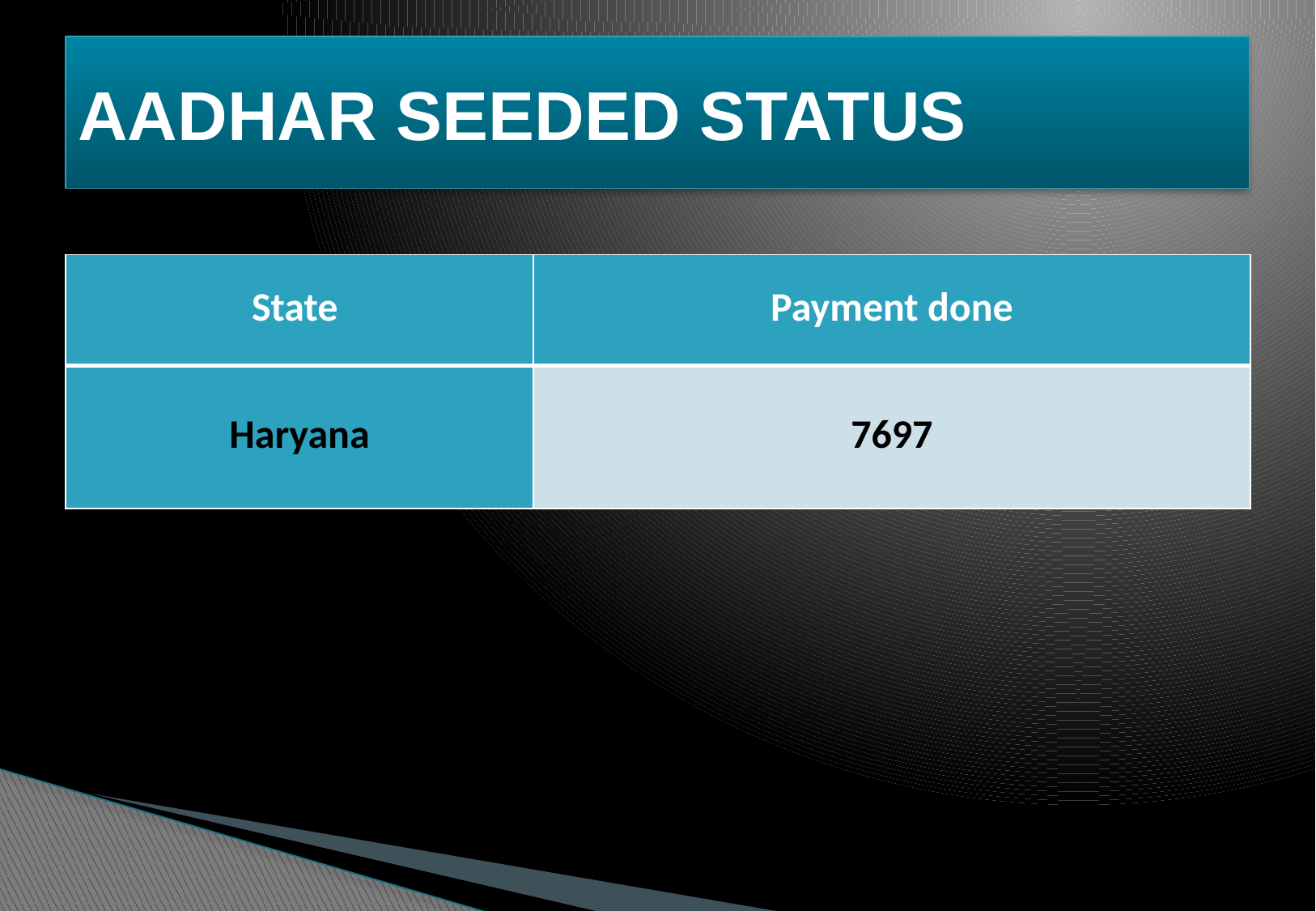

# AADHAR SEEDED STATUS
| State | Payment done |
| --- | --- |
| Haryana | 7697 |